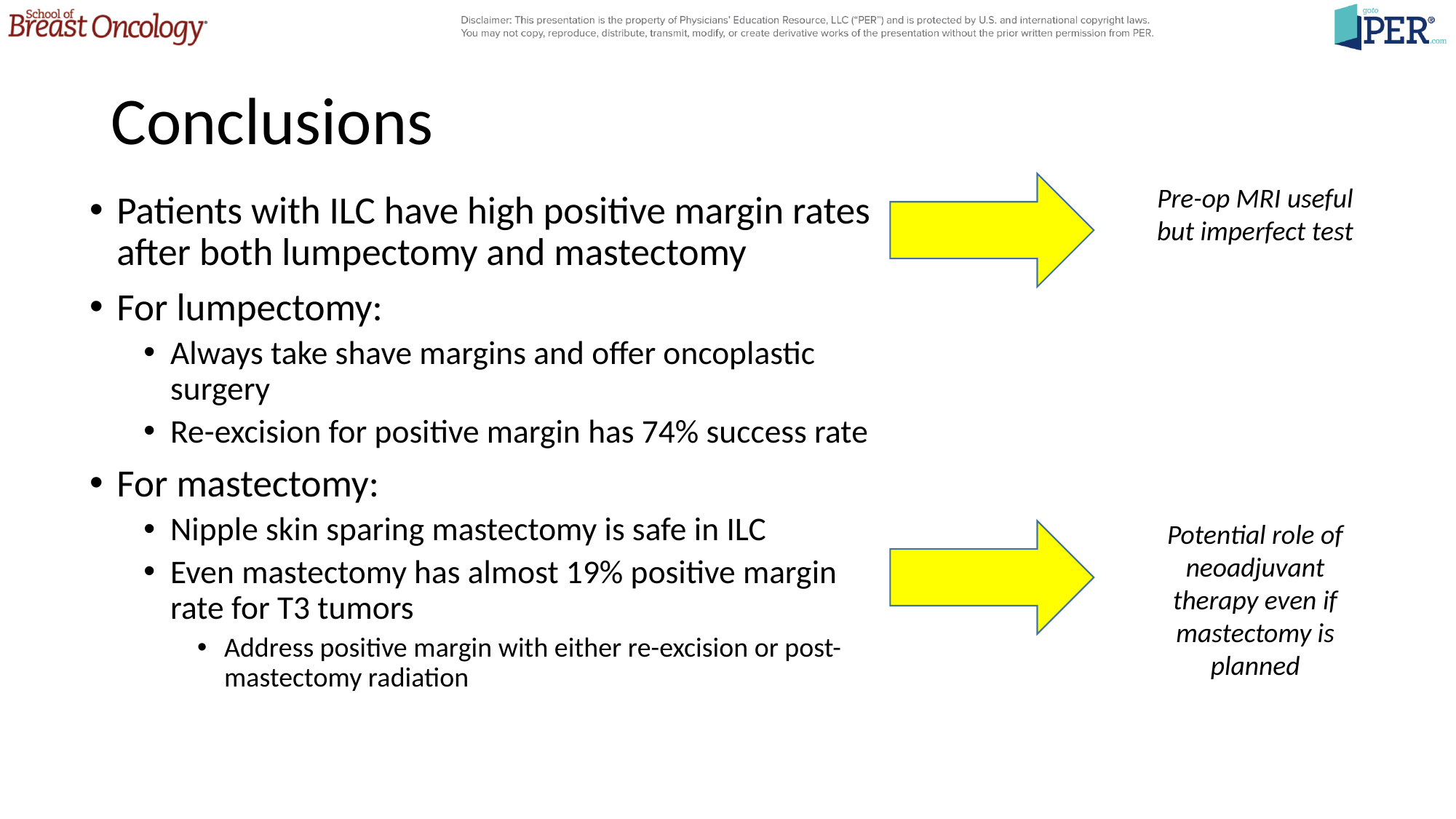

# Conclusions

Pre-op MRI useful but imperfect test
Patients with ILC have high positive margin rates after both lumpectomy and mastectomy
For lumpectomy:
Always take shave margins and offer oncoplastic surgery
Re-excision for positive margin has 74% success rate
For mastectomy:
Nipple skin sparing mastectomy is safe in ILC
Even mastectomy has almost 19% positive margin rate for T3 tumors
Address positive margin with either re-excision or post-mastectomy radiation
Potential role of neoadjuvant therapy even if mastectomy is planned